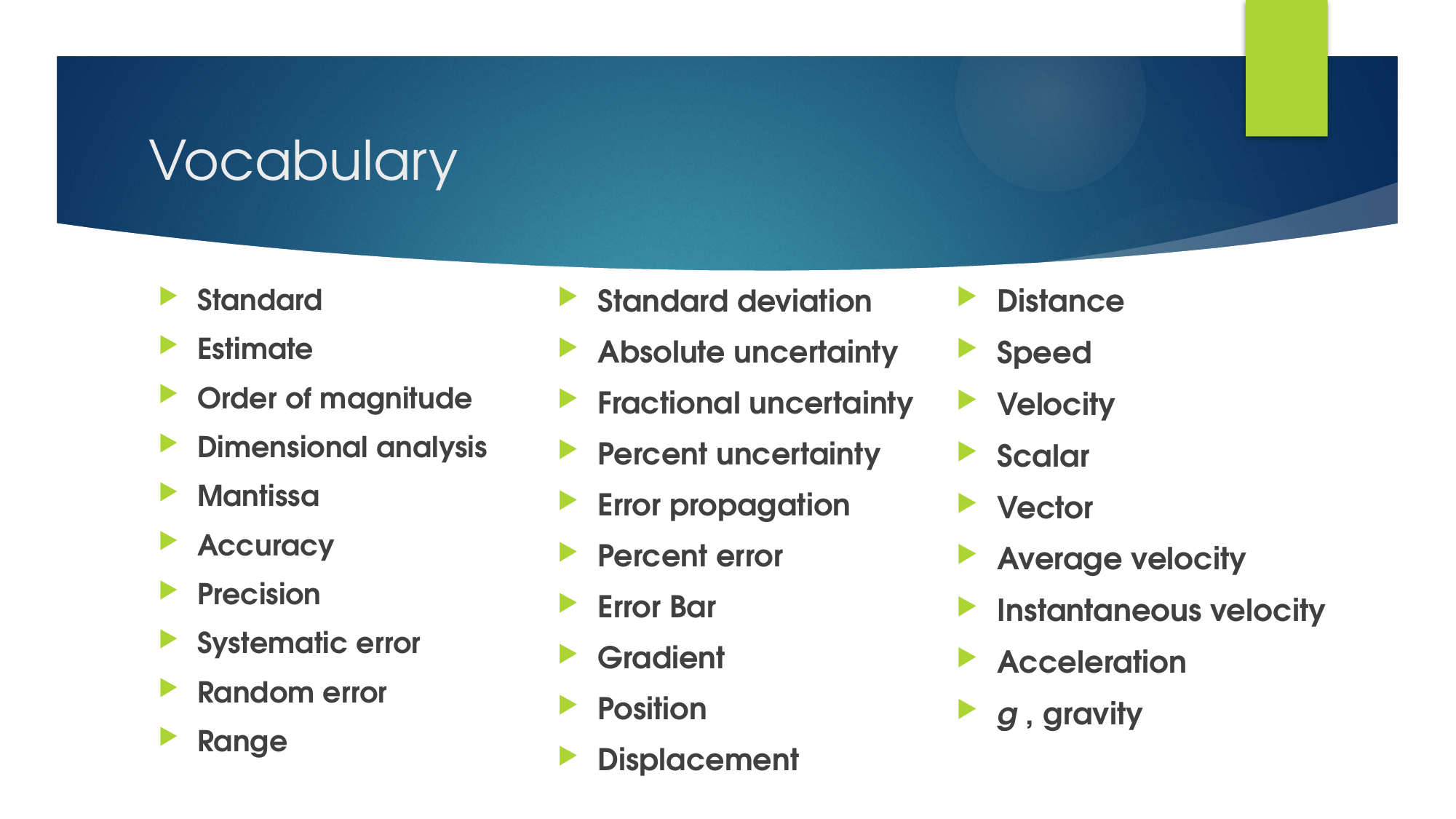

# Vocabulary
Standard deviation
Absolute uncertainty
Fractional uncertainty
Percent uncertainty
Error propagation
Percent error
Error Bar
Gradient
Position
Displacement

Distance
Speed
Velocity
Scalar
Vector
Average velocity
Instantaneous velocity
Acceleration
g , gravity

Standard
Estimate
Order of magnitude
Dimensional analysis
Mantissa
Accuracy
Precision
Systematic error
Random error
Range